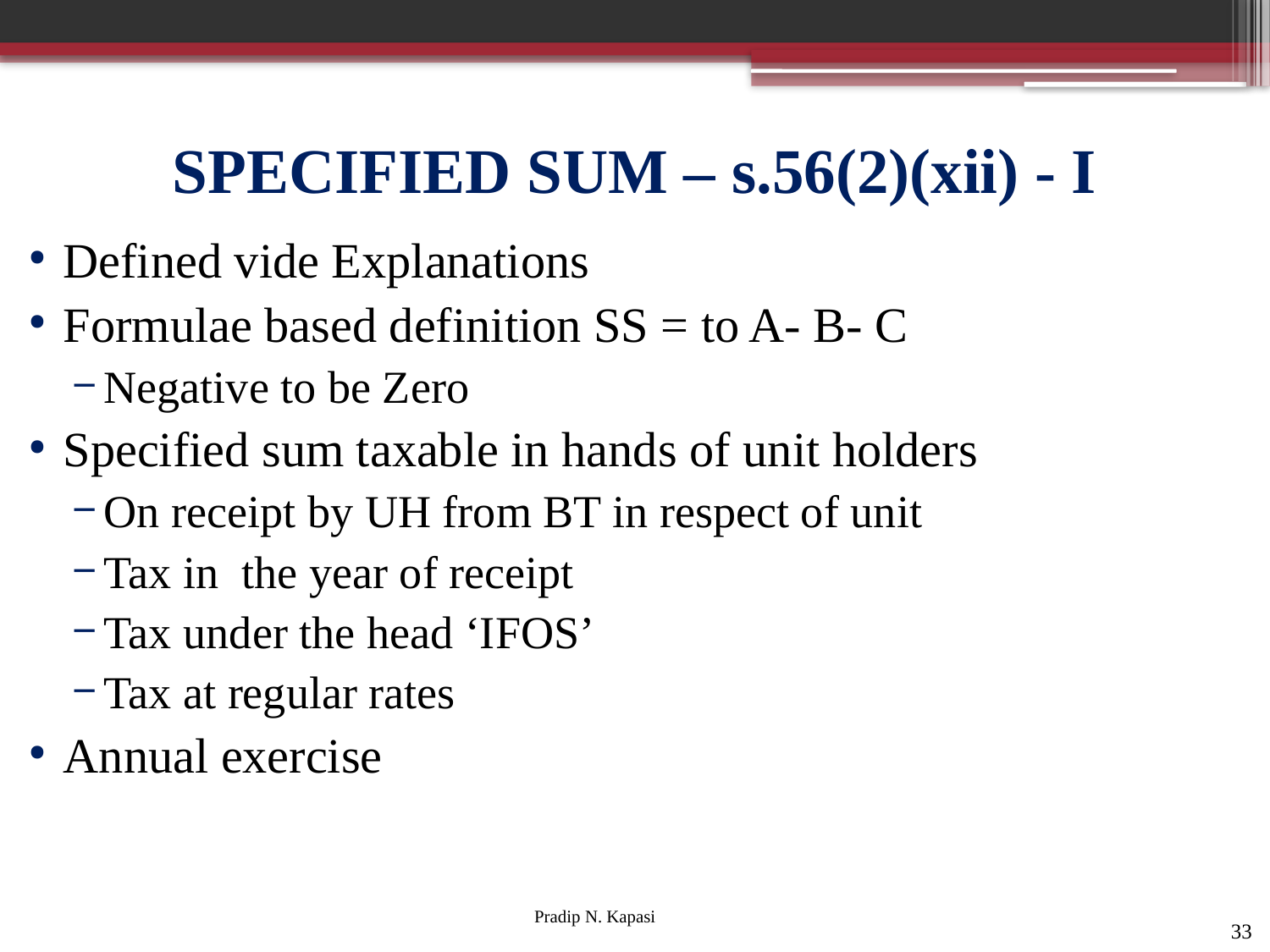

# SPECIFIED SUM – s.56(2)(xii) - I
Defined vide Explanations
Formulae based definition SS = to A- B- C
Negative to be Zero
Specified sum taxable in hands of unit holders
On receipt by UH from BT in respect of unit
Tax in  the year of receipt
Tax under the head ‘IFOS’
Tax at regular rates
Annual exercise
33
Pradip N. Kapasi                                                         Chartered Accountant